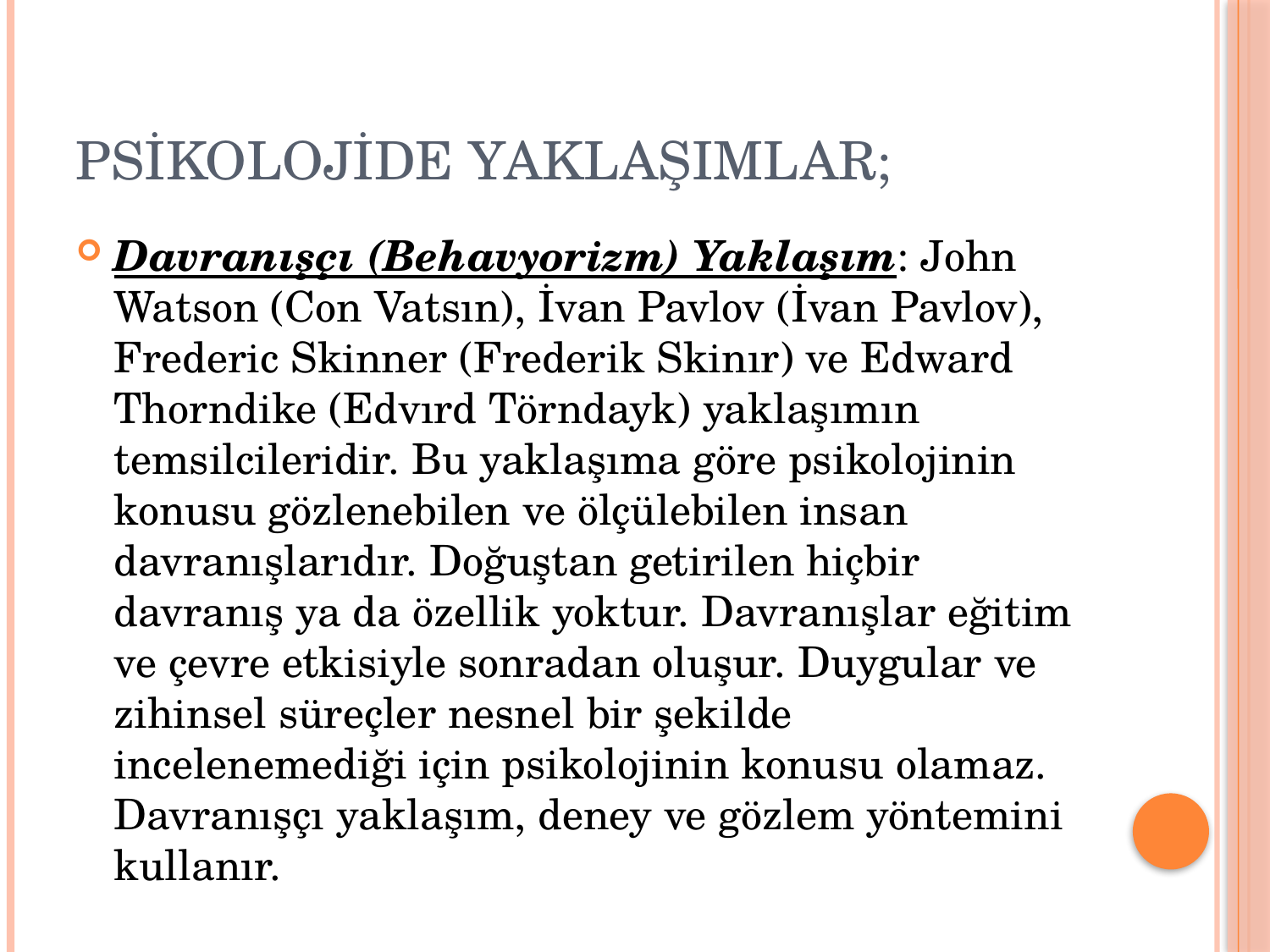

# PSİKOLOJİDE YAKLAŞIMLAR;
Davranışçı (Behavyorizm) Yaklaşım: John Watson (Con Vatsın), İvan Pavlov (İvan Pavlov), Frederic Skinner (Frederik Skinır) ve Edward Thorndike (Edvırd Törndayk) yaklaşımın temsilcileridir. Bu yaklaşıma göre psikolojinin konusu gözlenebilen ve ölçülebilen insan davranışlarıdır. Doğuştan getirilen hiçbir davranış ya da özellik yoktur. Davranışlar eğitim ve çevre etkisiyle sonradan oluşur. Duygular ve zihinsel süreçler nesnel bir şekilde incelenemediği için psikolojinin konusu olamaz. Davranışçı yaklaşım, deney ve gözlem yöntemini kullanır.